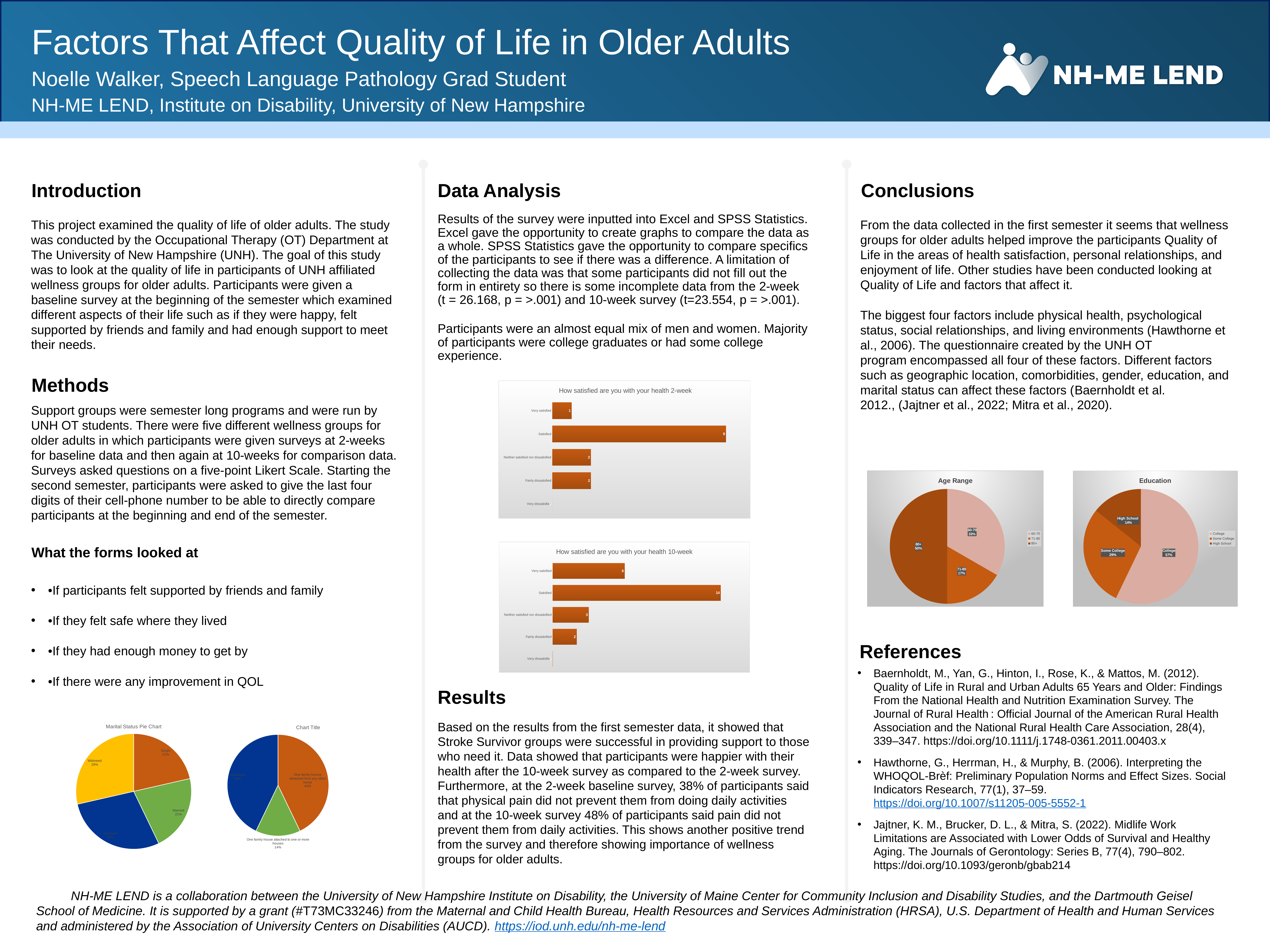

# Factors That Affect Quality of Life in Older Adults
Noelle Walker, Speech Language Pathology Grad Student
NH-ME LEND, Institute on Disability, University of New Hampshire

Data Analysis
Conclusions
Introduction
Results of the survey were inputted into Excel and SPSS Statistics. Excel gave the opportunity to create graphs to compare the data as a whole. SPSS Statistics gave the opportunity to compare specifics of the participants to see if there was a difference. A limitation of collecting the data was that some participants did not fill out the form in entirety so there is some incomplete data from the 2-week (t = 26.168, p = >.001) and 10-week survey (t=23.554, p = >.001).
Participants were an almost equal mix of men and women. Majority of participants were college graduates or had some college experience.

This project examined the quality of life of older adults. The study was conducted by the Occupational Therapy (OT) Department at The University of New Hampshire (UNH). The goal of this study was to look at the quality of life in participants of UNH affiliated wellness groups for older adults. Participants were given a baseline survey at the beginning of the semester which examined different aspects of their life such as if they were happy, felt supported by friends and family and had enough support to meet their needs.
From the data collected in the first semester it seems that wellness groups for older adults helped improve the participants Quality of Life in the areas of health satisfaction, personal relationships, and enjoyment of life. Other studies have been conducted looking at Quality of Life and factors that affect it.
The biggest four factors include physical health, psychological status, social relationships, and living environments (Hawthorne et al., 2006). The questionnaire created by the UNH OT program encompassed all four of these factors. Different factors such as geographic location, comorbidities, gender, education, and marital status can affect these factors (Baernholdt et al. 2012., (Jajtner et al., 2022; Mitra et al., 2020).

Methods

### Chart:  How satisfied are you with your health 2-week

| Category |  |
|---|---|
| Very dissatisfied | 0.0 |
| Fairly dissatisfied | 2.0 |
| Neither satisfied nor dissatisfied | 2.0 |
| Satisfied | 9.0 |
| Very satisfied | 1.0 |
Support groups were semester long programs and were run by UNH OT students. There were five different wellness groups for older adults in which participants were given surveys at 2-weeks for baseline data and then again at 10-weeks for comparison data. Surveys asked questions on a five-point Likert Scale. Starting the second semester, participants were asked to give the last four digits of their cell-phone number to be able to directly compare  participants at the beginning and end of the semester.

### Chart: Age Range

| Category | 60-70 |
|---|---|
| 60-70 | 4.0 |
| 71-80 | 2.0 |
| 80+ | 6.0 |

### Chart: Education

| Category | College |
|---|---|
| College | 8.0 |
| Some College | 4.0 |
| High School  | 2.0 |

### Chart: How satisfied are you with your health 10-week

| Category |  |
|---|---|
| Very dissatisfied | 0.0 |
| Fairly dissatisfied | 2.0 |
| Neither satisfied nor dissatisfied | 3.0 |
| Satisfied | 14.0 |
| Very satisfied | 6.0 |
What the forms looked at
•If participants felt supported by friends and family
•If they felt safe where they lived
•If they had enough money to get by
•If there were any improvement in QOL

References

Baernholdt, M., Yan, G., Hinton, I., Rose, K., & Mattos, M. (2012). Quality of Life in Rural and Urban Adults 65 Years and Older: Findings From the National Health and Nutrition Examination Survey. The Journal of Rural Health : Official Journal of the American Rural Health Association and the National Rural Health Care Association, 28(4), 339–347. https://doi.org/10.1111/j.1748-0361.2011.00403.x
Hawthorne, G., Herrman, H., & Murphy, B. (2006). Interpreting the WHOQOL-Brèf: Preliminary Population Norms and Effect Sizes. Social Indicators Research, 77(1), 37–59. https://doi.org/10.1007/s11205-005-5552-1
Jajtner, K. M., Brucker, D. L., & Mitra, S. (2022). Midlife Work Limitations are Associated with Lower Odds of Survival and Healthy Aging. The Journals of Gerontology: Series B, 77(4), 790–802. https://doi.org/10.1093/geronb/gbab214

Results
Based on the results from the first semester data, it showed that Stroke Survivor groups were successful in providing support to those who need it. Data showed that participants were happier with their health after the 10-week survey as compared to the 2-week survey. Furthermore, at the 2-week baseline survey, 38% of participants said that physical pain did not prevent them from doing daily activities and at the 10-week survey 48% of participants said pain did not prevent them from daily activities. This shows another positive trend from the survey and therefore showing importance of wellness groups for older adults.

### Chart: Marital Status Pie Chart

| Category | Single |
|---|---|
| Single | 3.0 |
| Married | 3.0 |
| Divorced | 4.0 |
| Widowed | 4.0 |

### Chart:

| Category |  |
|---|---|
| One-family hourse detached from any other home | 6.0 |
| One family house attached to one or more houses | 2.0 |
| Apartment | 6.0 |